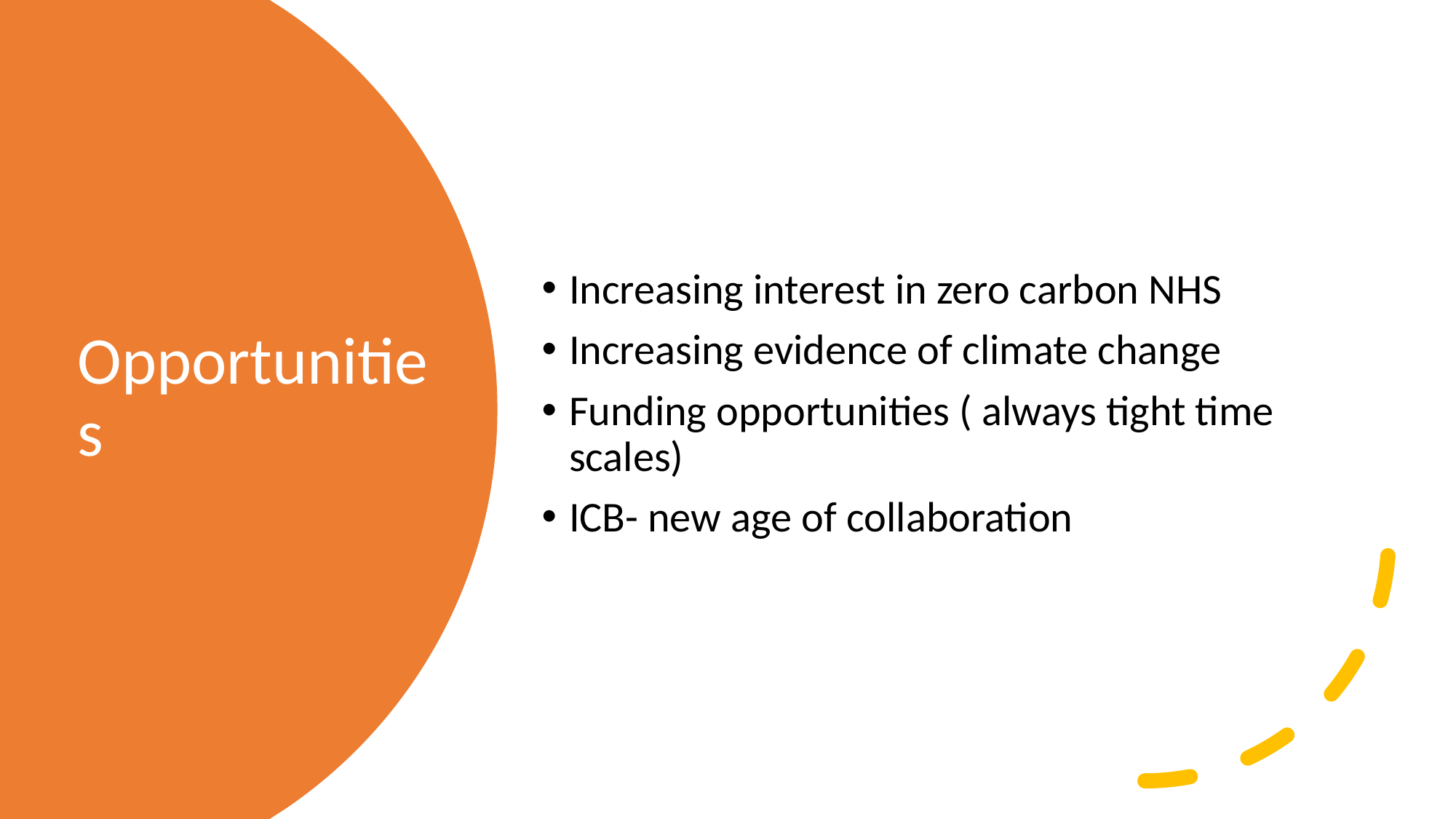

Increasing interest in zero carbon NHS
Increasing evidence of climate change
Funding opportunities ( always tight time scales)
ICB- new age of collaboration
# Opportunities